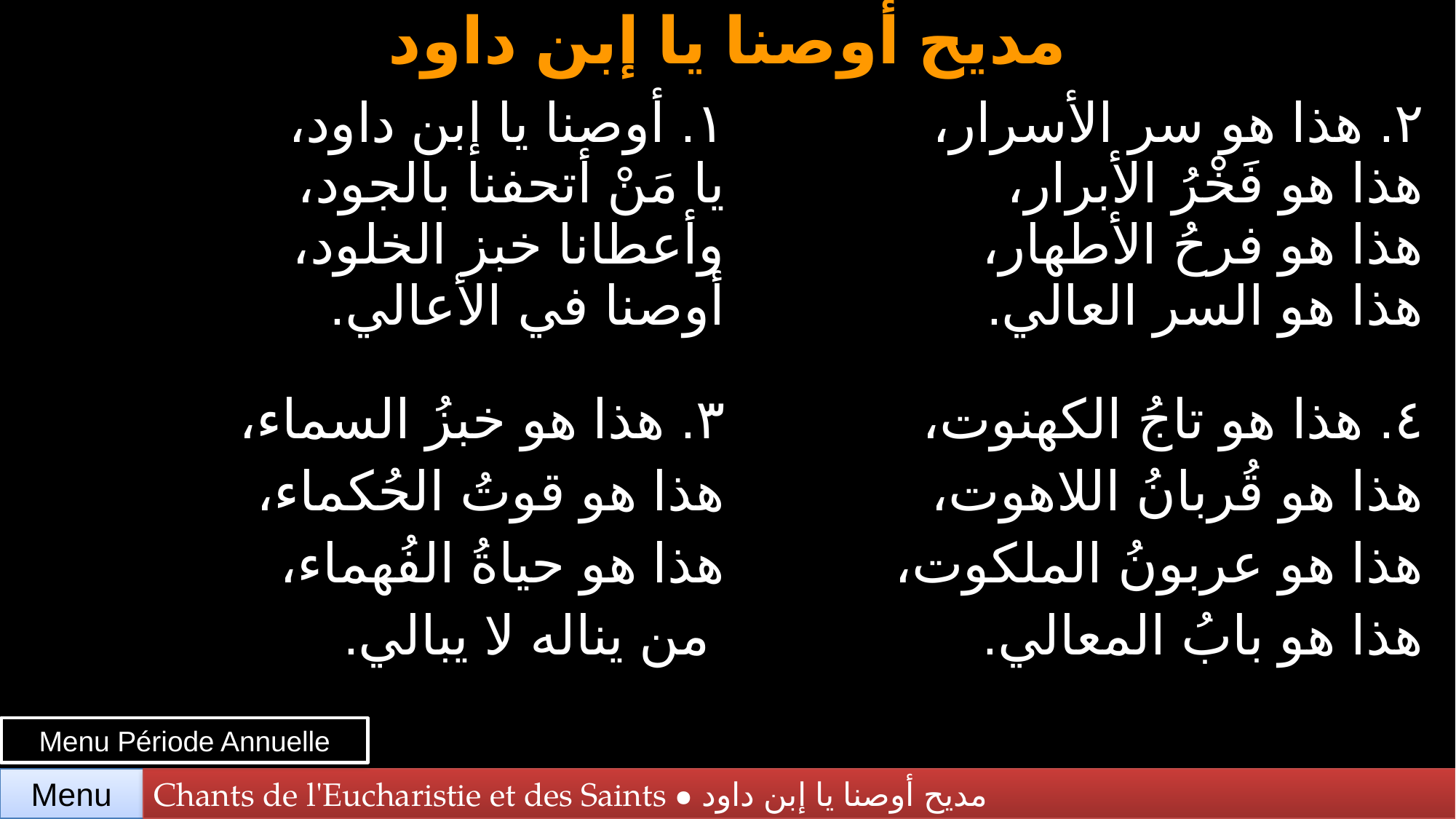

مديح أوصنا يا إبن داود
| ١. أوصنا يا إبن داود، يا مَنْ أتحفنا بالجود، وأعطانا خبز الخلود، أوصنا في الأعالي. | ٢. هذا هو سر الأسرار، هذا هو فَخْرُ الأبرار، هذا هو فرحُ الأطهار، هذا هو السر العالي. |
| --- | --- |
| ٣. هذا هو خبزُ السماء، هذا هو قوتُ الحُكماء، هذا هو حياةُ الفُهماء، من يناله لا يبالي. | ٤. هذا هو تاجُ الكهنوت، هذا هو قُربانُ اللاهوت، هذا هو عربونُ الملكوت، هذا هو بابُ المعالي. |

Menu Période Annuelle
Chants de l'Eucharistie et des Saints • مديح أوصنا يا إبن داود
Menu